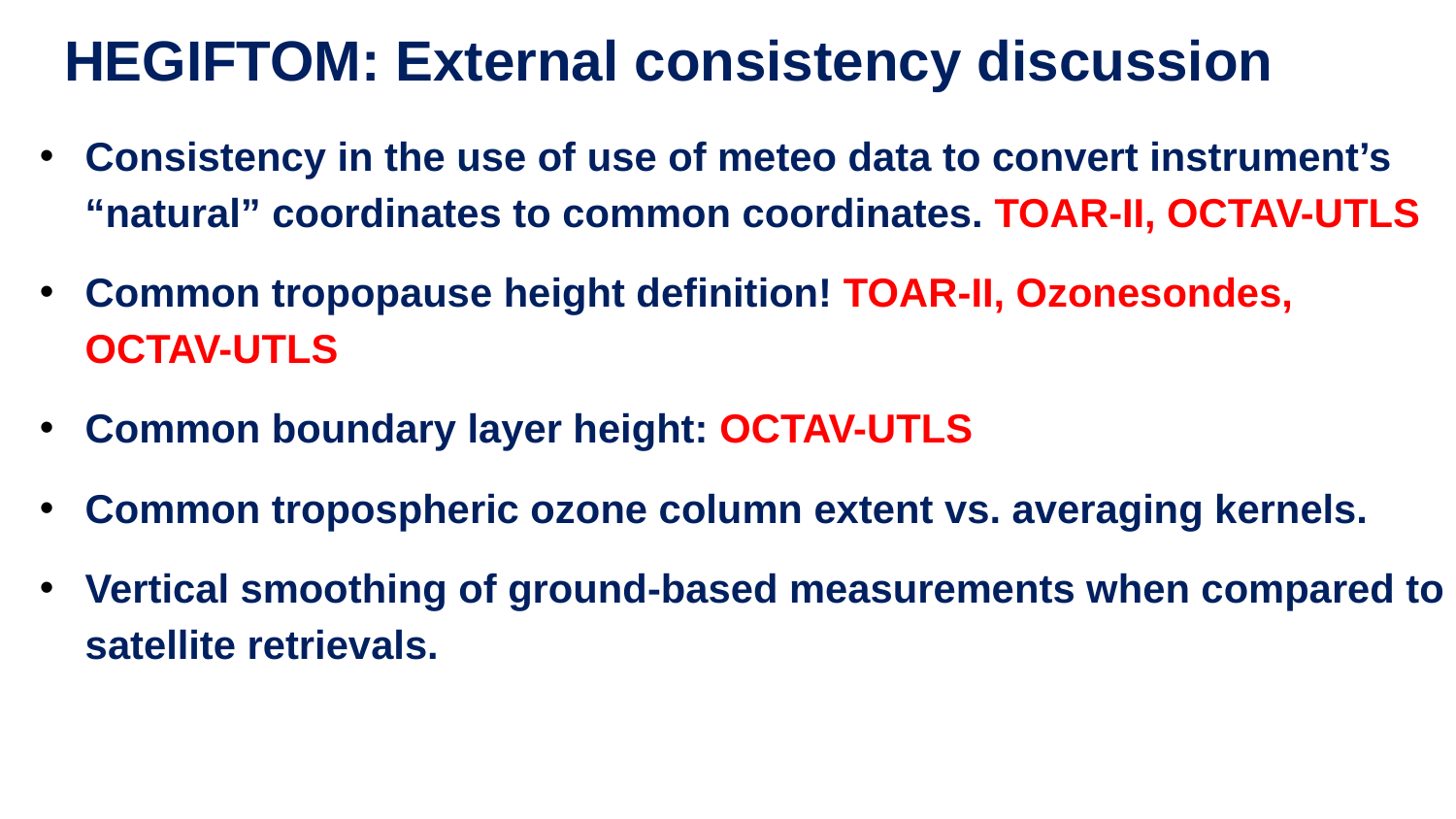

# HEGIFTOM: External consistency discussion
Consistency in the use of use of meteo data to convert instrument’s “natural” coordinates to common coordinates. TOAR-II, OCTAV-UTLS
Common tropopause height definition! TOAR-II, Ozonesondes,                    OCTAV-UTLS
Common boundary layer height: OCTAV-UTLS
Common tropospheric ozone column extent vs. averaging kernels.
Vertical smoothing of ground-based measurements when compared to satellite retrievals.